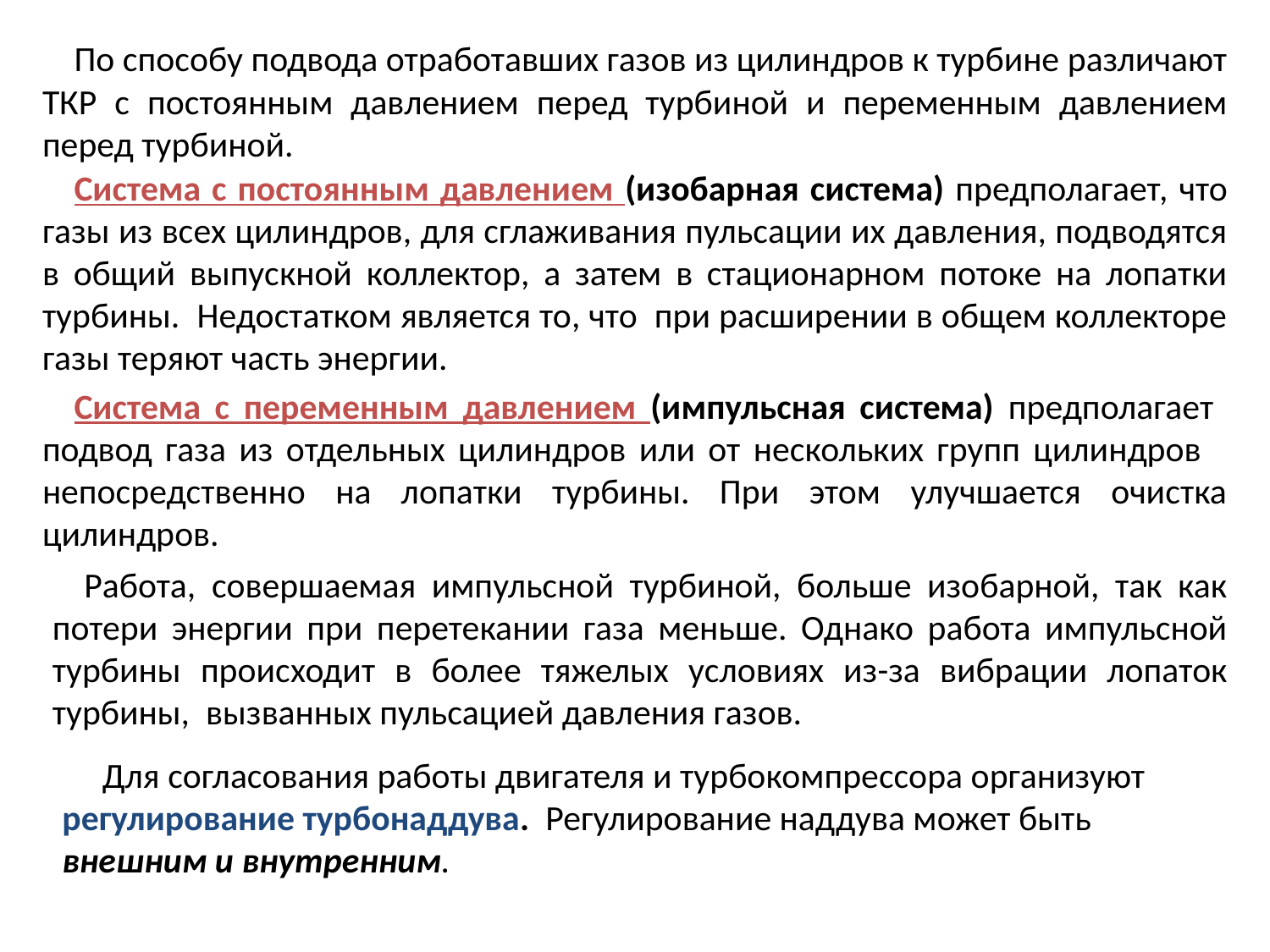

По способу подвода отработавших газов из цилиндров к турбине различают ТКР с постоянным давлением перед турбиной и переменным давлением перед турбиной.
Система с постоянным давлением (изобарная система) предполагает, что газы из всех цилиндров, для сглаживания пульсации их давления, подводятся в общий выпускной коллектор, а затем в стационарном потоке на лопатки турбины.  Недостатком является то, что  при расширении в общем коллекторе газы теряют часть энергии.
Система с переменным давлением (импульсная система) предполагает  подвод газа из отдельных цилиндров или от нескольких групп цилиндров   непосредственно на лопатки турбины. При этом улучшается очистка цилиндров.
Работа, совершаемая импульсной турбиной, больше изобарной, так как потери энергии при перетекании газа меньше. Однако работа импульсной турбины происходит в более тяжелых условиях из-за вибрации лопаток турбины,  вызванных пульсацией давления газов.
     Для согласования работы двигателя и турбокомпрессора организуют регулирование турбонаддува.  Регулирование наддува может быть внешним и внутренним.